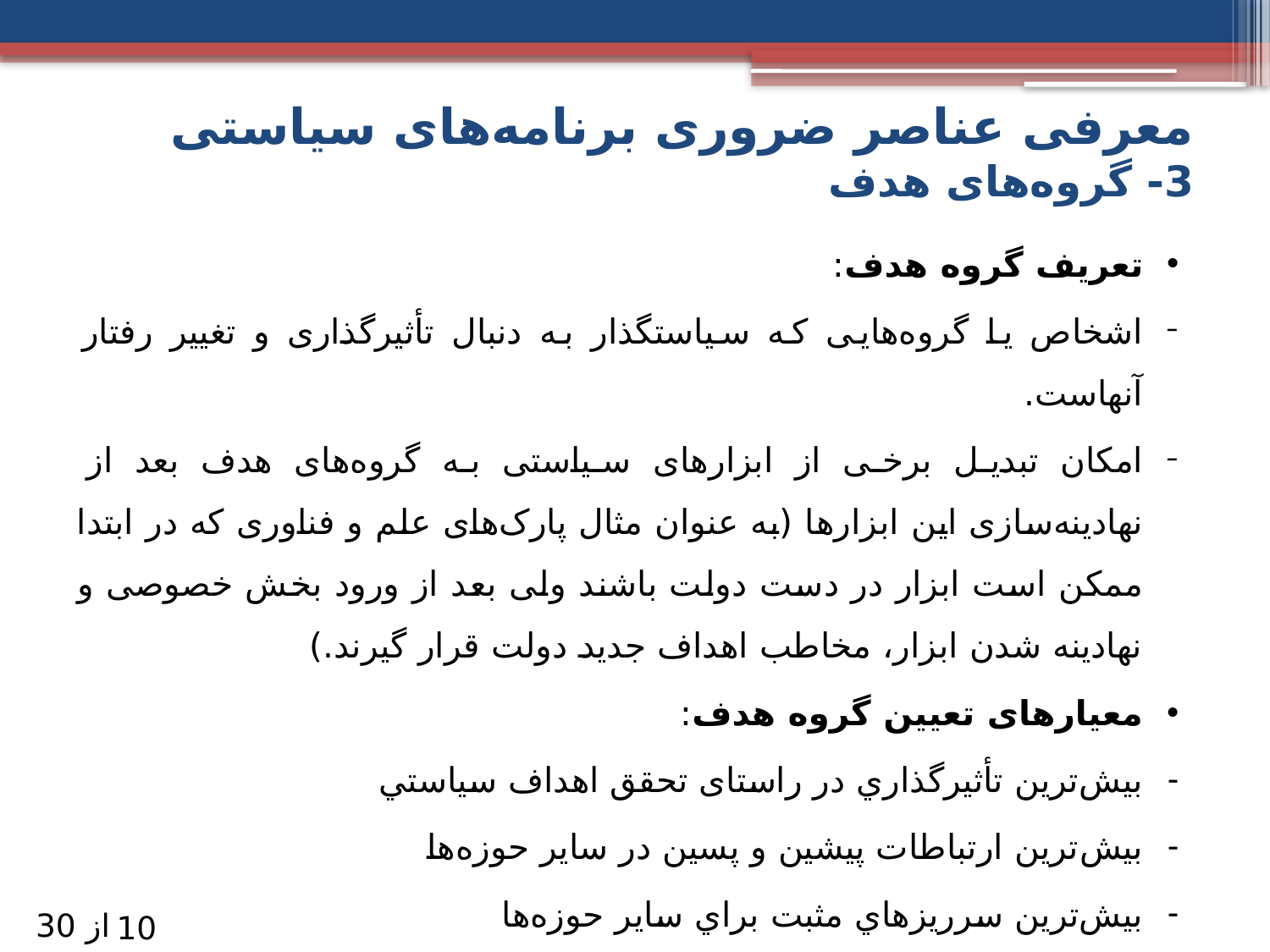

# معرفی عناصر ضروری برنامه‌های سیاستی 3- گروه‌های هدف
تعریف گروه هدف:
اشخاص یا گروه‌هایی که سیاستگذار به دنبال تأثیرگذاری و تغییر رفتار آنهاست.
امکان تبدیل برخی از ابزارهای سیاستی به گروه‌های هدف بعد از نهادینه‌سازی این ابزارها (به عنوان مثال پارک‌های علم و فناوری که در ابتدا ممکن است ابزار در دست دولت باشند ولی بعد از ورود بخش خصوصی و نهادینه شدن ابزار، مخاطب اهداف جدید دولت قرار گیرند.)
معیارهای تعیین گروه هدف:
بيش‌ترين تأثيرگذاري در راستای تحقق اهداف سياستي
بيش‌ترين ارتباطات پيشين و پسين در ساير حوزه‌ها
بيش‌ترين سرريزهاي مثبت براي ساير حوزه‌ها
بيش‌ترين توانايي دروني کردن دانش و تجربه ناشی از فعاليت فناورانه حمايت شده، براي کاربرد مجدد
از 30
10